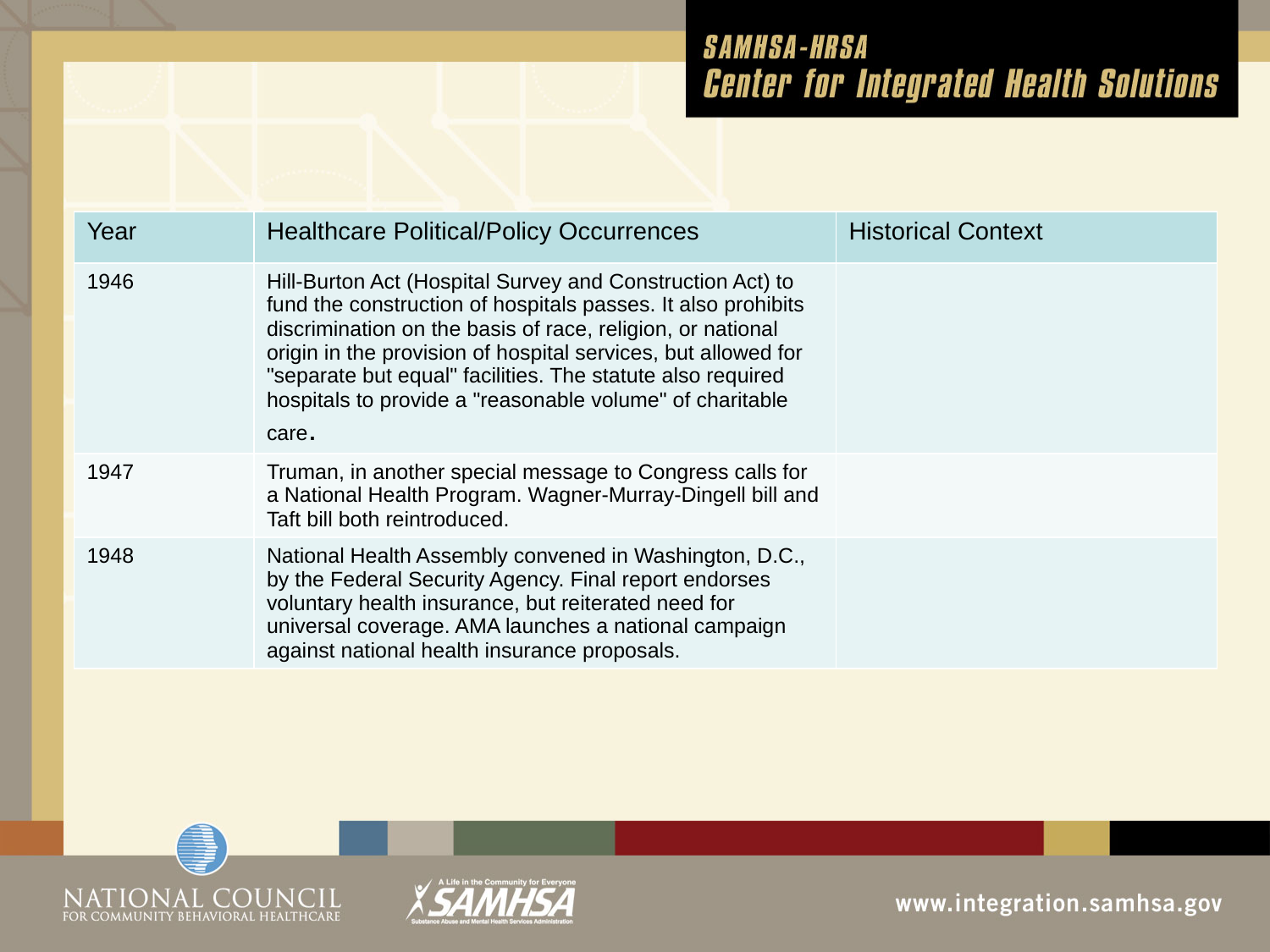

| Year | Healthcare Political/Policy Occurrences | Historical Context |
| --- | --- | --- |
| 1946 | Hill-Burton Act (Hospital Survey and Construction Act) to fund the construction of hospitals passes. It also prohibits discrimination on the basis of race, religion, or national origin in the provision of hospital services, but allowed for "separate but equal" facilities. The statute also required hospitals to provide a "reasonable volume" of charitable care. |  |
| 1947 | Truman, in another special message to Congress calls for a National Health Program. Wagner-Murray-Dingell bill and Taft bill both reintroduced. |  |
| 1948 | National Health Assembly convened in Washington, D.C., by the Federal Security Agency. Final report endorses voluntary health insurance, but reiterated need for universal coverage. AMA launches a national campaign against national health insurance proposals. |  |